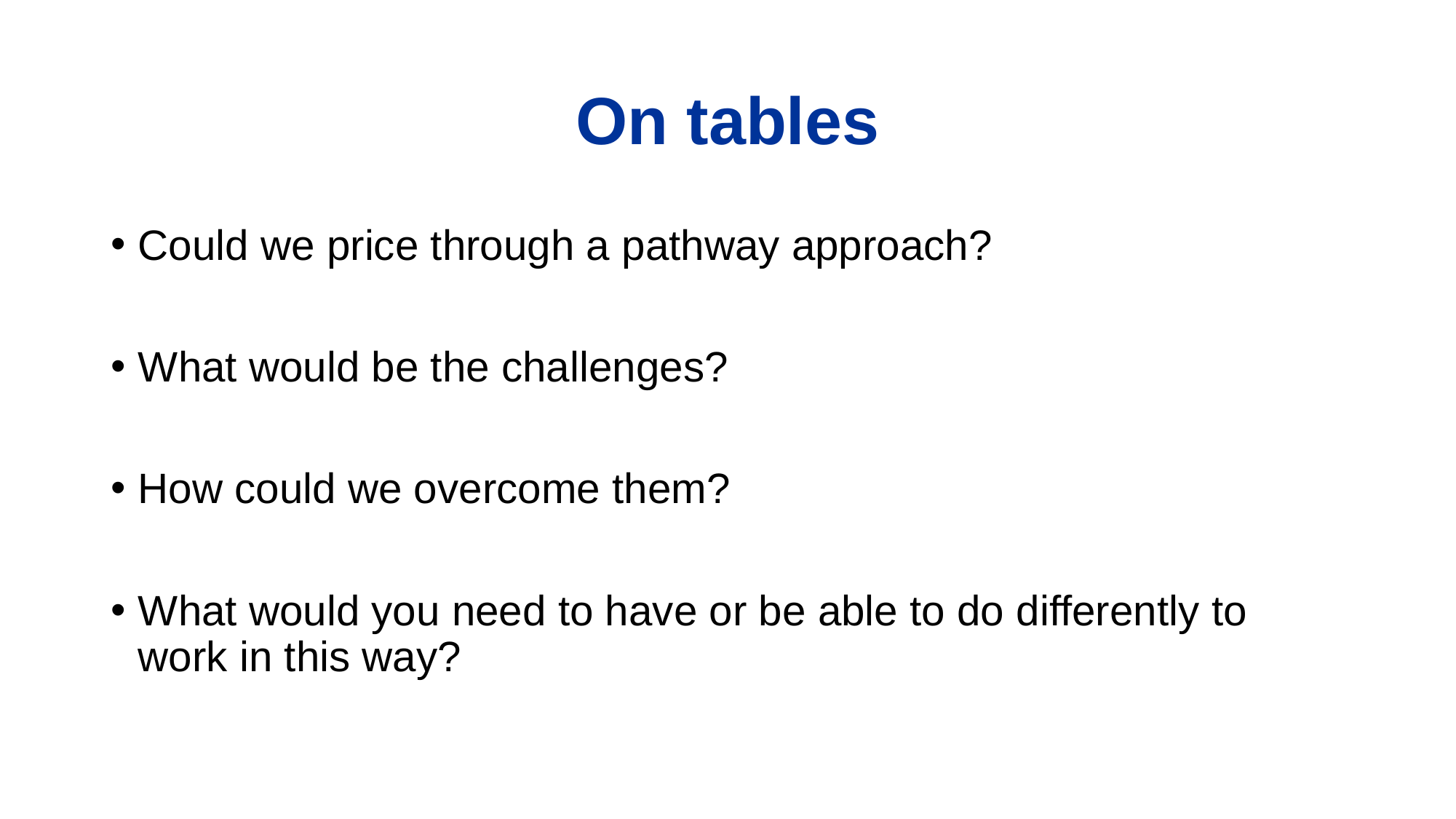

# On tables
Could we price through a pathway approach?

What would be the challenges?

How could we overcome them?

What would you need to have or be able to do differently to work in this way?